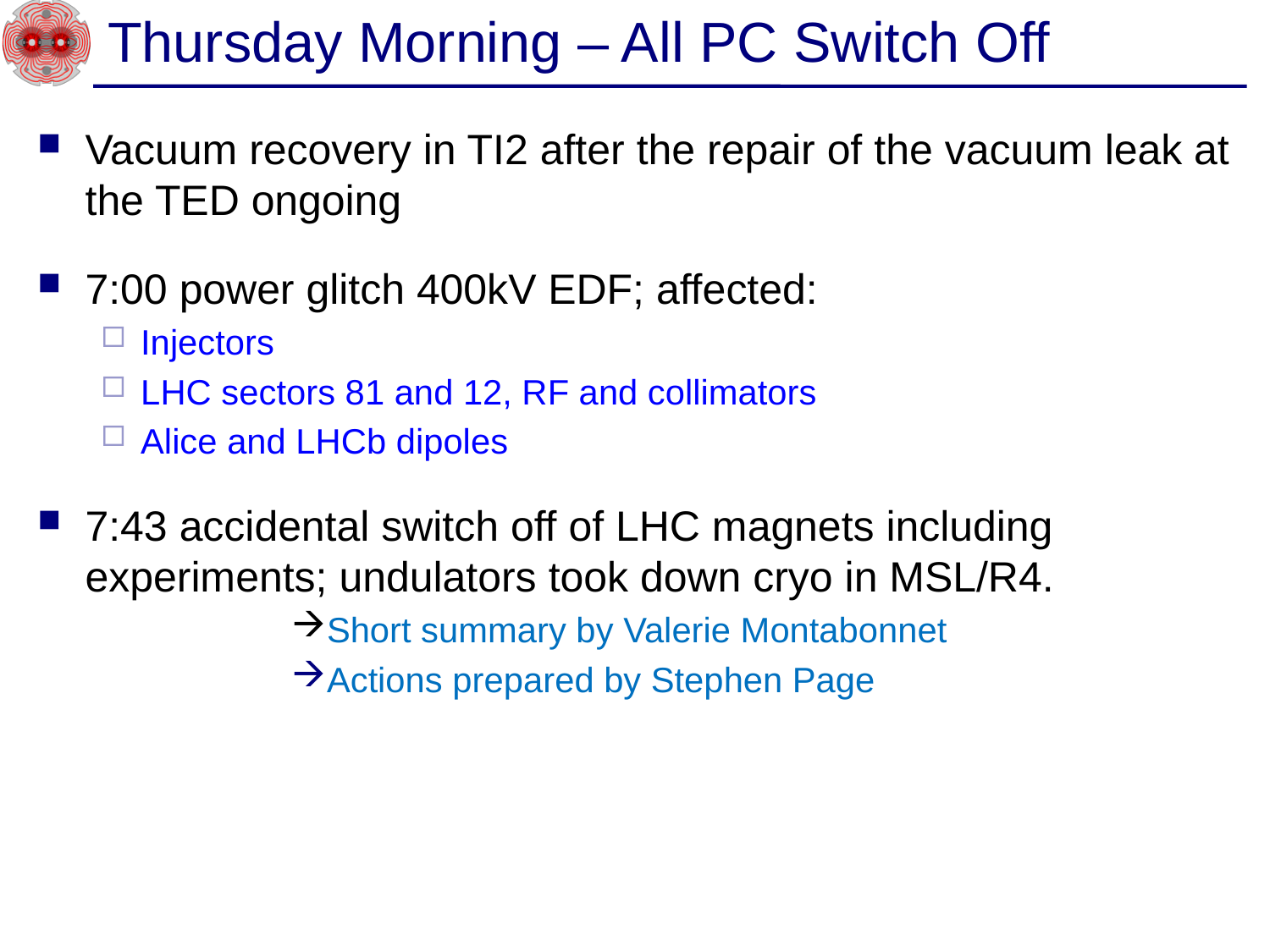

# Thursday Morning – All PC Switch Off
Vacuum recovery in TI2 after the repair of the vacuum leak at the TED ongoing

7:00 power glitch 400kV EDF; affected:
Injectors
LHC sectors 81 and 12, RF and collimators
Alice and LHCb dipoles

7:43 accidental switch off of LHC magnets including experiments; undulators took down cryo in MSL/R4.
Short summary by Valerie Montabonnet
Actions prepared by Stephen Page